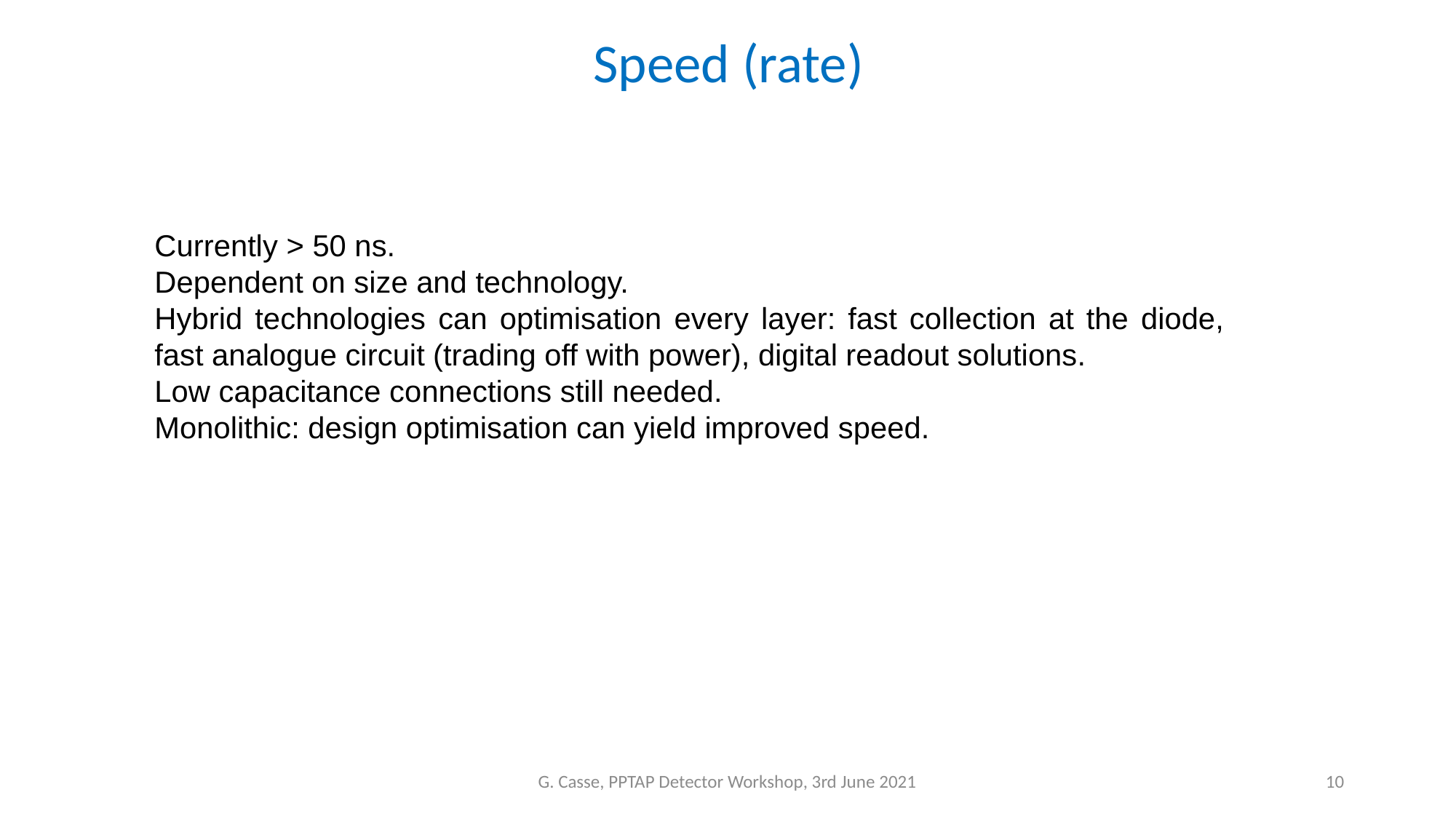

Speed (rate)
Currently > 50 ns.
Dependent on size and technology.
Hybrid technologies can optimisation every layer: fast collection at the diode, fast analogue circuit (trading off with power), digital readout solutions.
Low capacitance connections still needed.
Monolithic: design optimisation can yield improved speed.

G. Casse, PPTAP Detector Workshop, 3rd June 2021
10